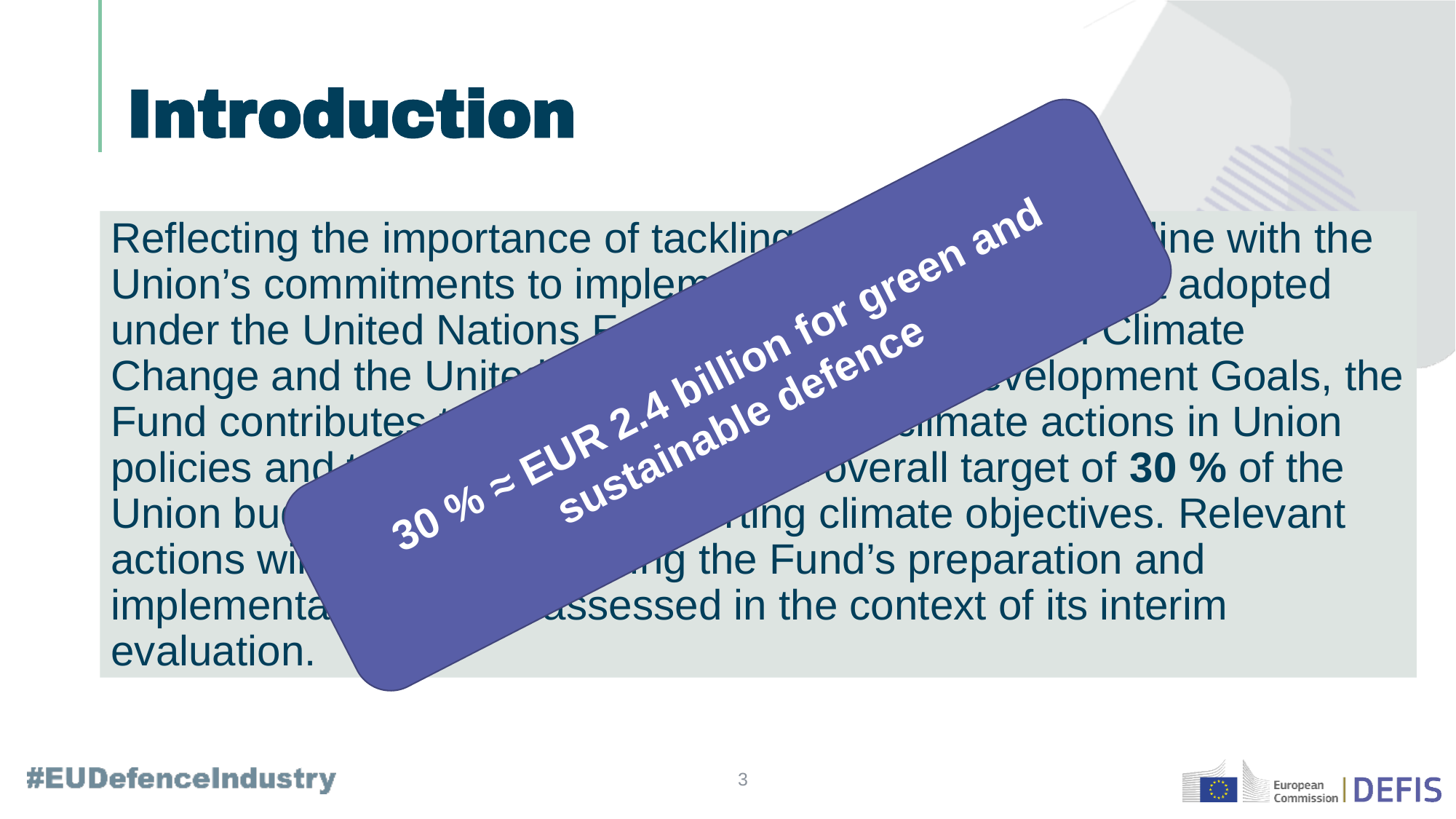

# Introduction

Reflecting the importance of tackling climate change in line with the Union’s commitments to implement the Paris Agreement adopted under the United Nations Framework Convention on Climate Change and the United Nations Sustainable Development Goals, the Fund contributes to the mainstreaming of climate actions in Union policies and to the achievement of an overall target of 30 % of the Union budget expenditure supporting climate objectives. Relevant actions will be identified during the Fund’s preparation and implementation, and reassessed in the context of its interim evaluation.
30 % ≈ EUR 2.4 billion for green and sustainable defence
3